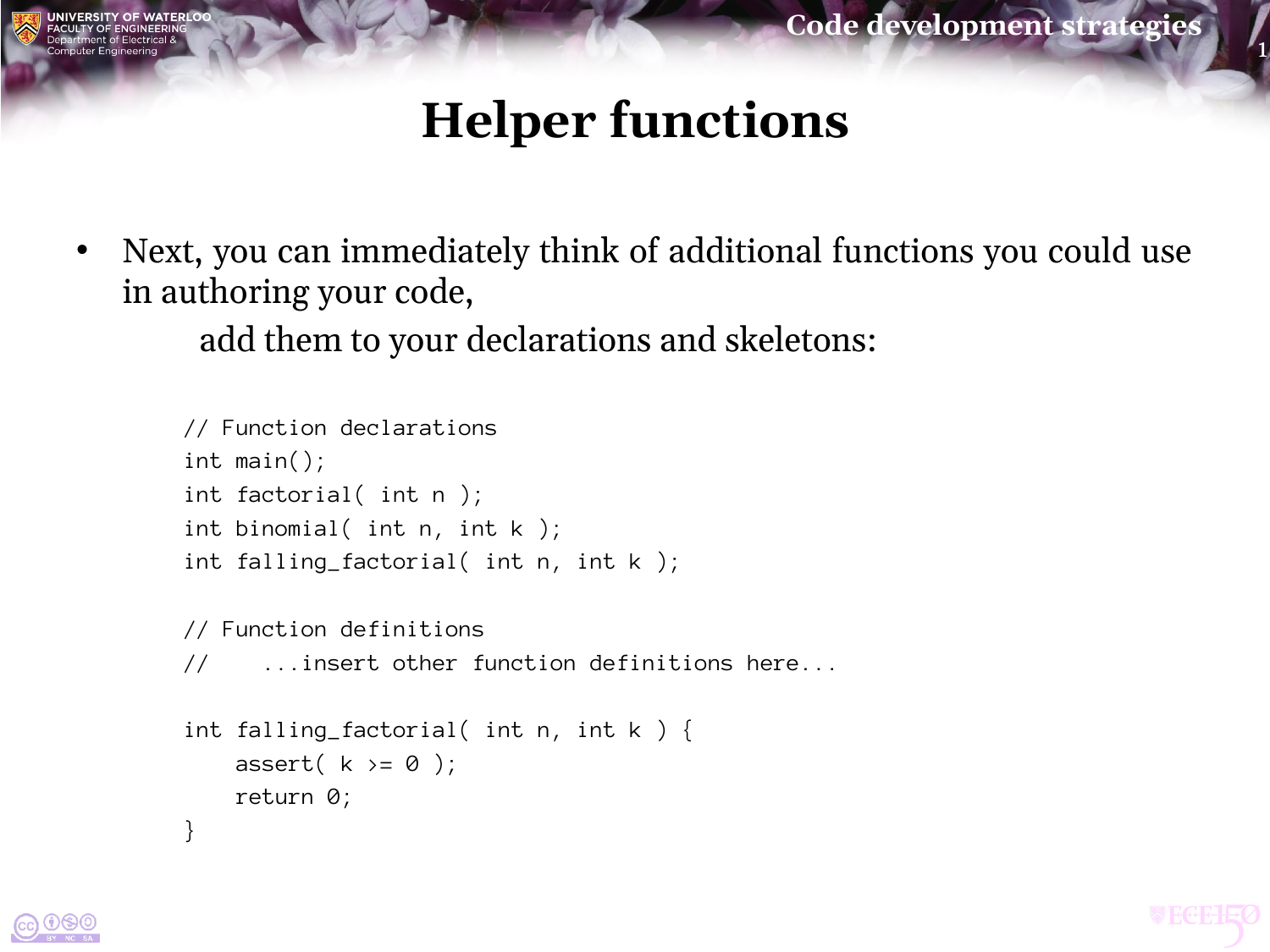

# Helper functions
Next, you can immediately think of additional functions you could use in authoring your code,
	add them to your declarations and skeletons:

// Function declarations
int main();
int factorial( int n );
int binomial( int n, int k );
int falling_factorial( int n, int k );

// Function definitions
//    ...insert other function definitions here...

int falling_factorial( int n, int k ) {
    assert( k >= 0 );
    return 0;
}